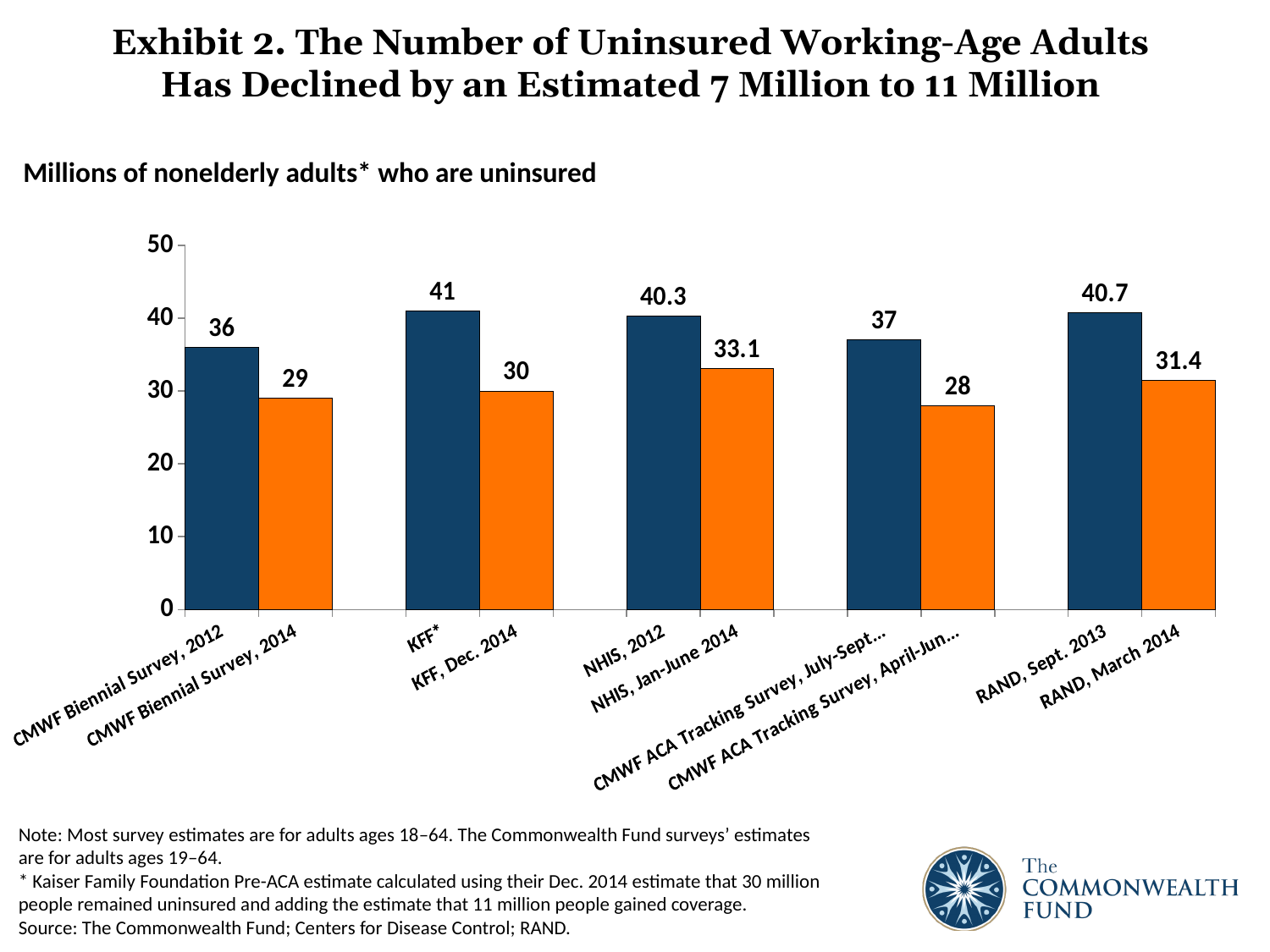

# Exhibit 2. The Number of Uninsured Working-Age Adults Has Declined by an Estimated 7 Million to 11 Million
Millions of nonelderly adults* who are uninsured

### Chart

| Category | 2012 or 2013 |
|---|---|
| CMWF Biennial Survey, 2012 | 36.0 |
| CMWF Biennial Survey, 2014 | 29.0 |
|  | None |
| KFF* | 41.0 |
| KFF, Dec. 2014 | 30.0 |
|  | None |
| NHIS, 2012 | 40.30000000000001 |
| NHIS, Jan-June 2014 | 33.1 |
|  | None |
| CMWF ACA Tracking Survey, July-Sept. 2013 | 37.0 |
| CMWF ACA Tracking Survey, April-June 2014 | 28.0 |
|  | None |
| RAND, Sept. 2013 | 40.7 |
| RAND, March 2014 | 31.4 |
Note: Most survey estimates are for adults ages 18–64. The Commonwealth Fund surveys’ estimates
are for adults ages 19–64.
* Kaiser Family Foundation Pre-ACA estimate calculated using their Dec. 2014 estimate that 30 million
people remained uninsured and adding the estimate that 11 million people gained coverage.
Source: The Commonwealth Fund; Centers for Disease Control; RAND.